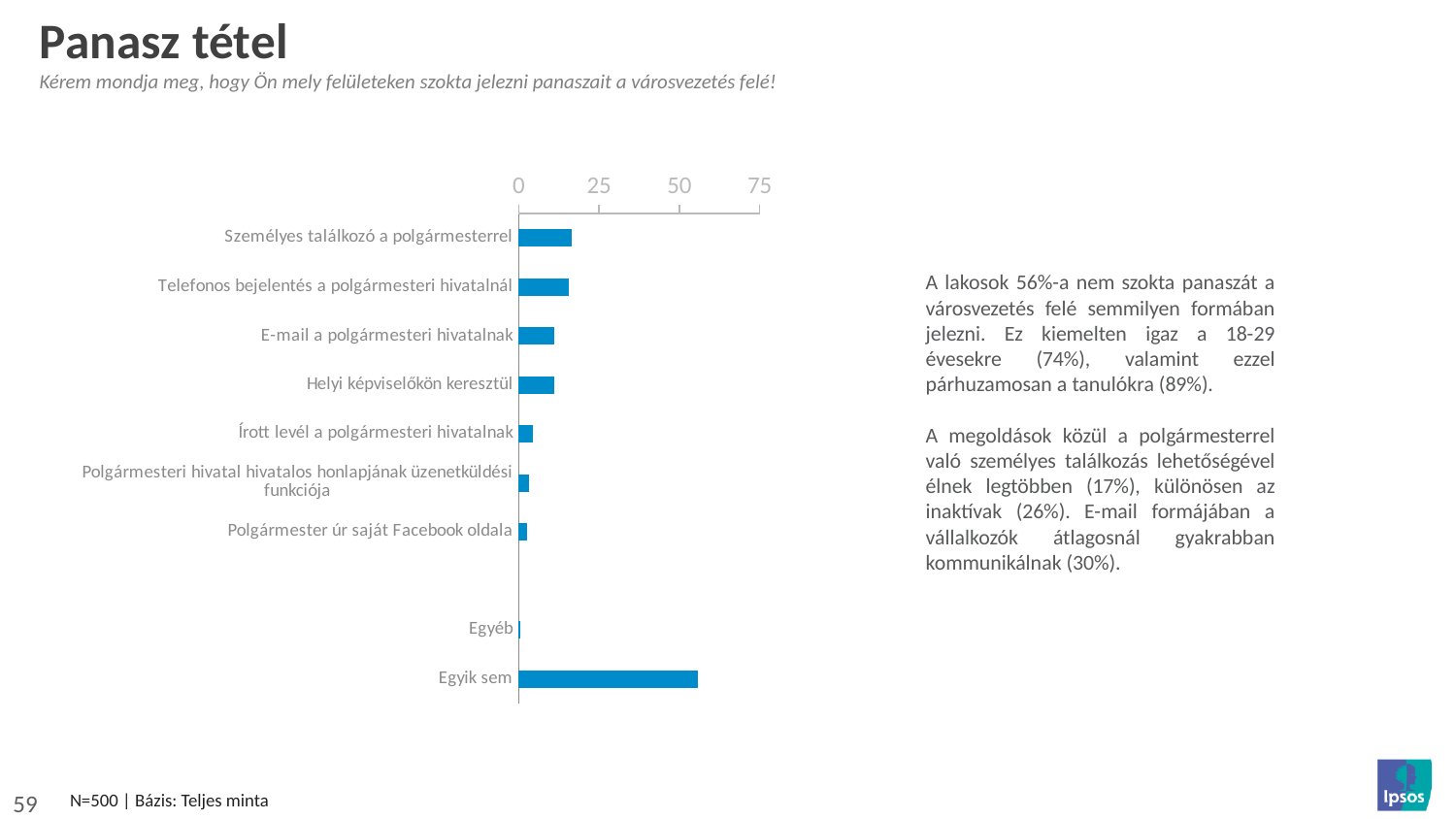

# Panasz tétel
Kérem mondja meg, hogy Ön mely felületeken szokta jelezni panaszait a városvezetés felé!

### Chart

| Category | Series 1 |
|---|---|
| Személyes találkozó a polgármesterrel | 16.6 |
| Telefonos bejelentés a polgármesteri hivatalnál | 15.6 |
| E-mail a polgármesteri hivatalnak | 11.200000000000001 |
| Helyi képviselőkön keresztül | 11.0 |
| Írott levél a polgármesteri hivatalnak | 4.3999999999999995 |
| Polgármesteri hivatal hivatalos honlapjának üzenetküldési funkciója | 3.2 |
| Polgármester úr saját Facebook oldala | 2.8000000000000003 |
|  | None |
| Egyéb | 0.6 |
| Egyik sem | 55.800000000000004 |
A lakosok 56%-a nem szokta panaszát a városvezetés felé semmilyen formában jelezni. Ez kiemelten igaz a 18-29 évesekre (74%), valamint ezzel párhuzamosan a tanulókra (89%).

A megoldások közül a polgármesterrel való személyes találkozás lehetőségével élnek legtöbben (17%), különösen az inaktívak (26%). E-mail formájában a vállalkozók átlagosnál gyakrabban kommunikálnak (30%).
N=500 | Bázis: Teljes minta